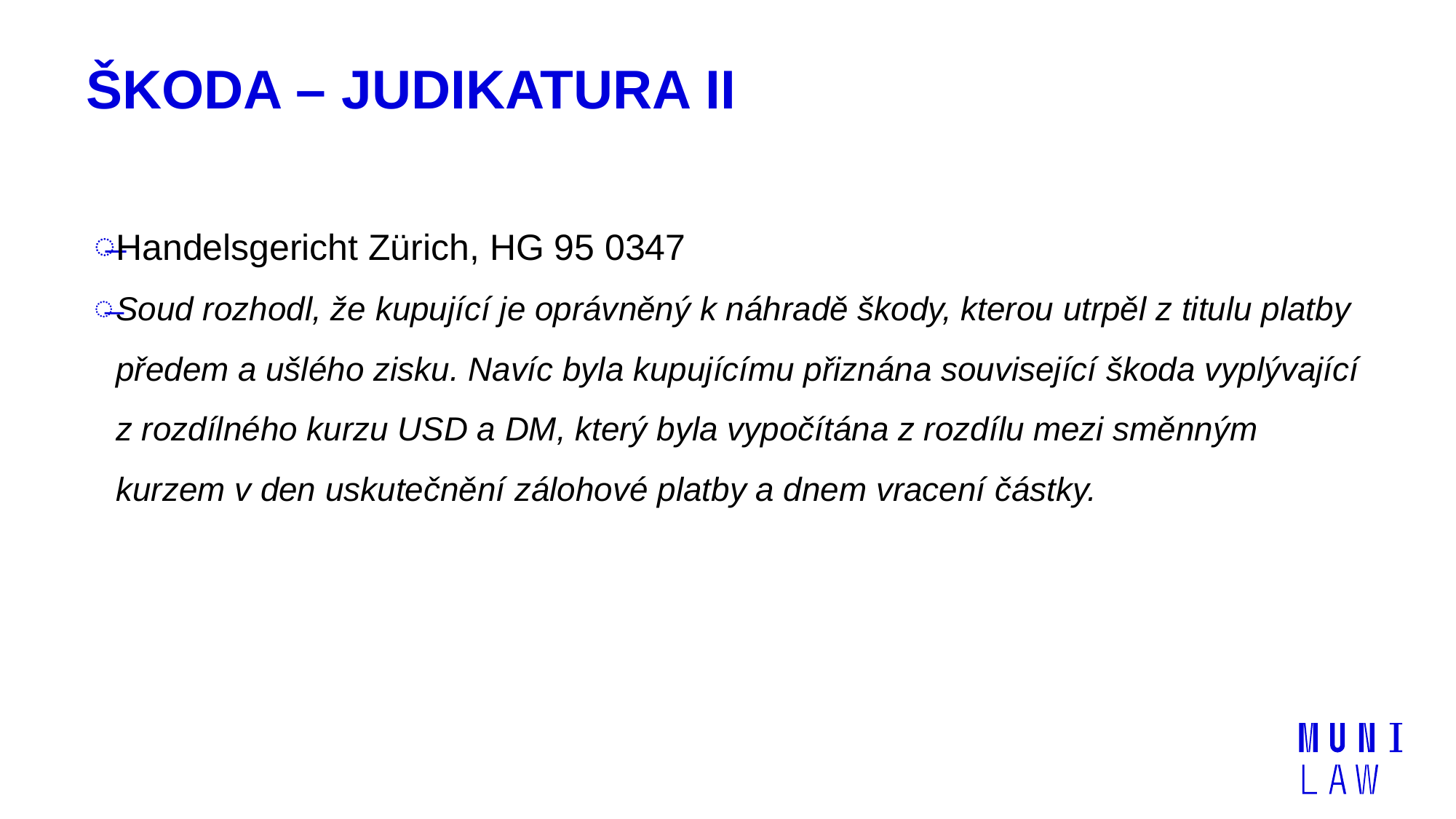

# Škoda – judikatura II
Handelsgericht Zürich, HG 95 0347
Soud rozhodl, že kupující je oprávněný k náhradě škody, kterou utrpěl z titulu platby předem a ušlého zisku. Navíc byla kupujícímu přiznána související škoda vyplývající z rozdílného kurzu USD a DM, který byla vypočítána z rozdílu mezi směnným kurzem v den uskutečnění zálohové platby a dnem vracení částky.